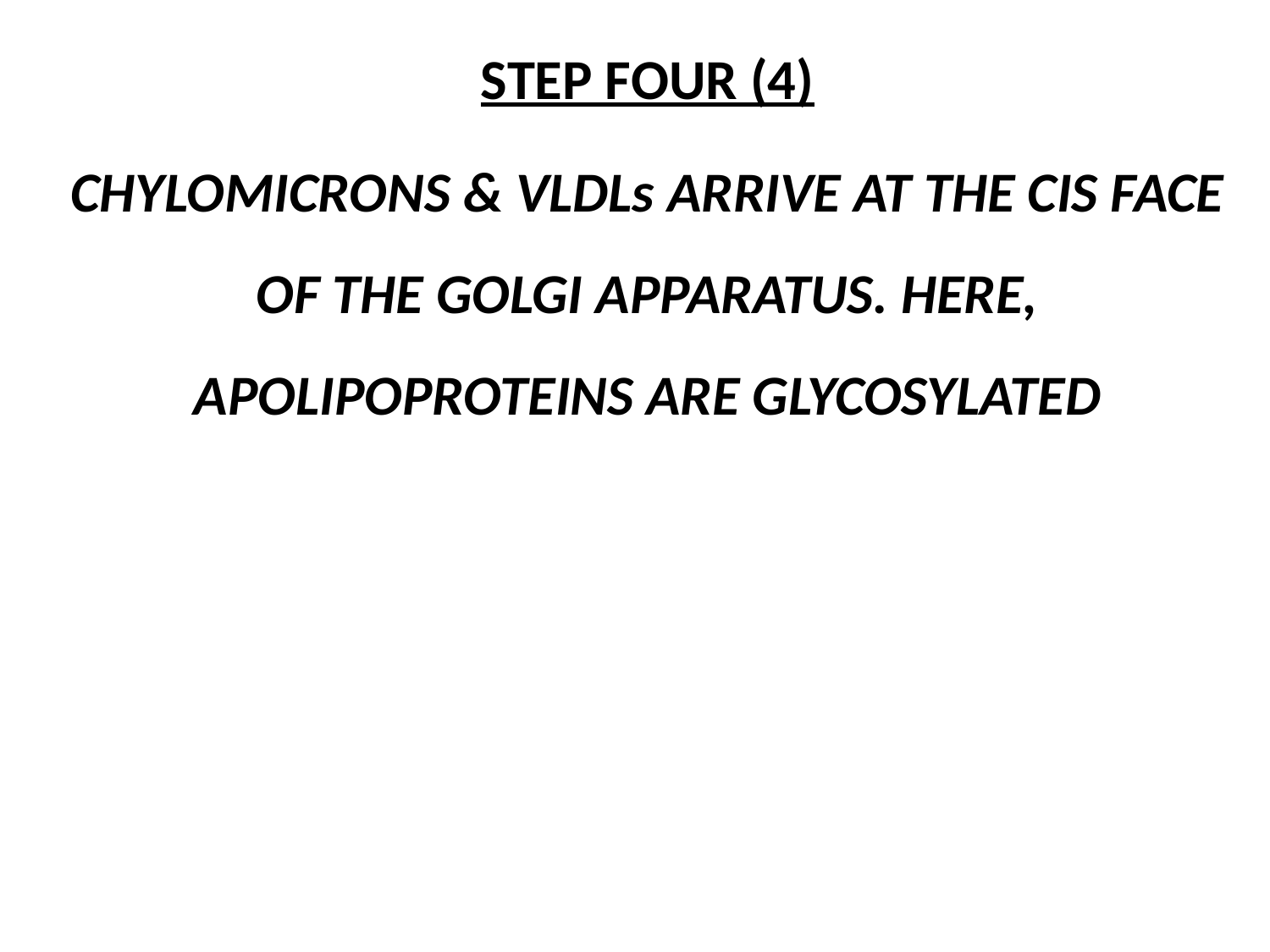

STEP FOUR (4)
CHYLOMICRONS & VLDLs ARRIVE AT THE CIS FACE OF THE GOLGI APPARATUS. HERE, APOLIPOPROTEINS ARE GLYCOSYLATED